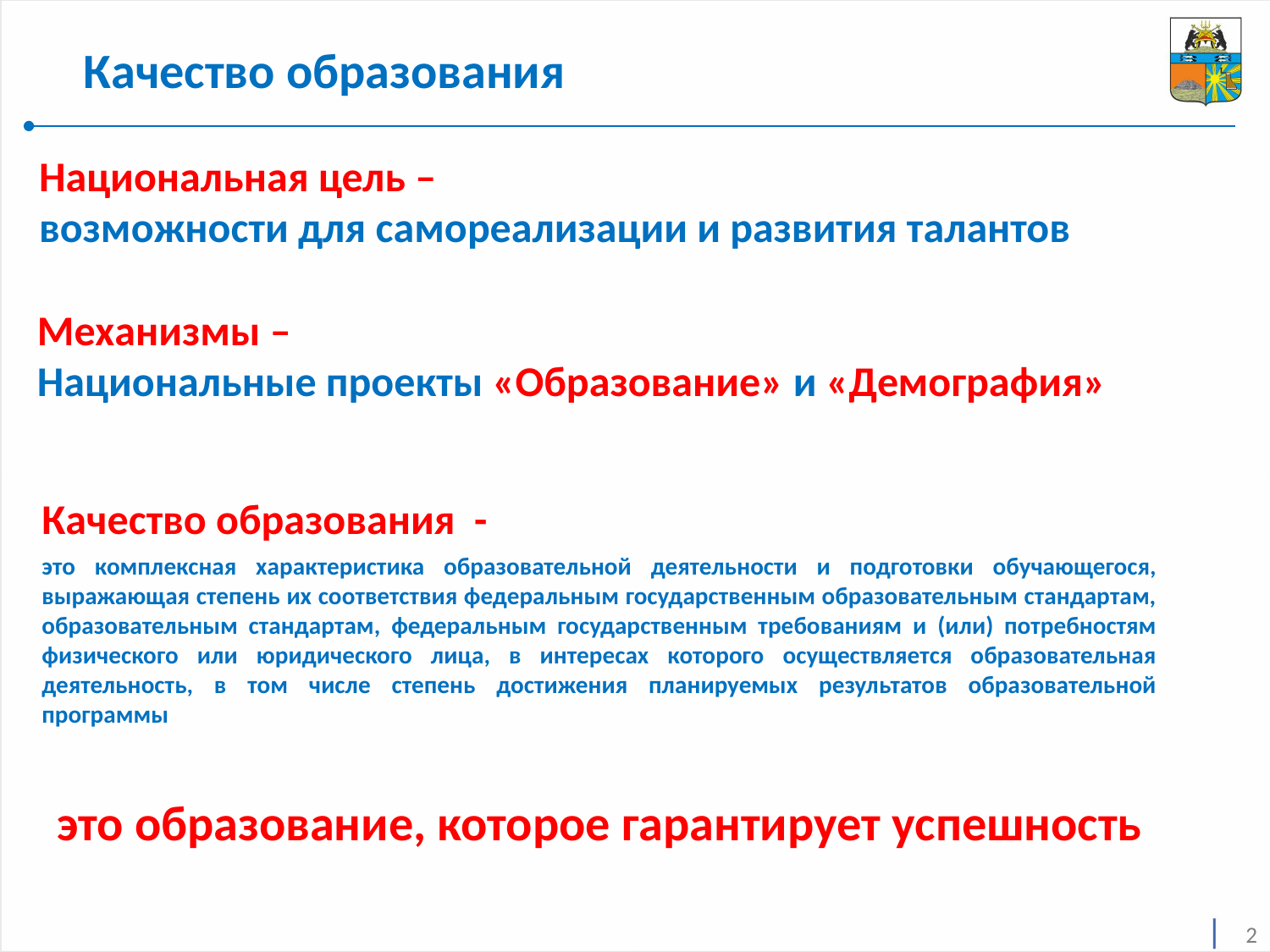

Качество образования
Национальная цель –
возможности для самореализации и развития талантов

Механизмы –
Национальные проекты «Образование» и «Демография»

Качество образования  -
это комплексная характеристика образовательной деятельности и подготовки обучающегося, выражающая степень их соответствия федеральным государственным образовательным стандартам, образовательным стандартам, федеральным государственным требованиям и (или) потребностям физического или юридического лица, в интересах которого осуществляется образовательная деятельность, в том числе степень достижения планируемых результатов образовательной программы

это образование, которое гарантирует успешность

2